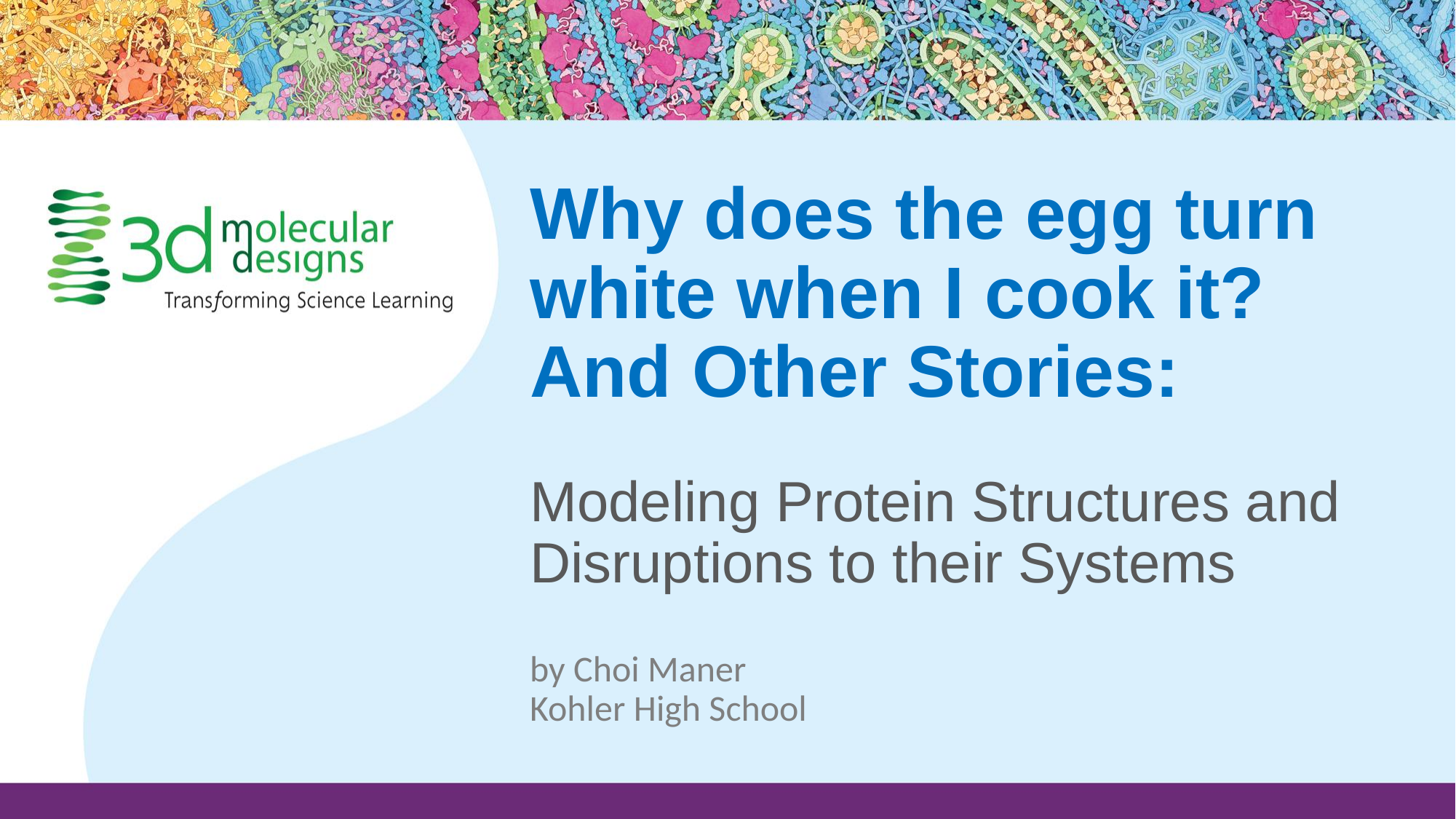

# Why does the egg turn white when I cook it?
And Other Stories:
Modeling Protein Structures and Disruptions to their Systems
by Choi Maner
Kohler High School